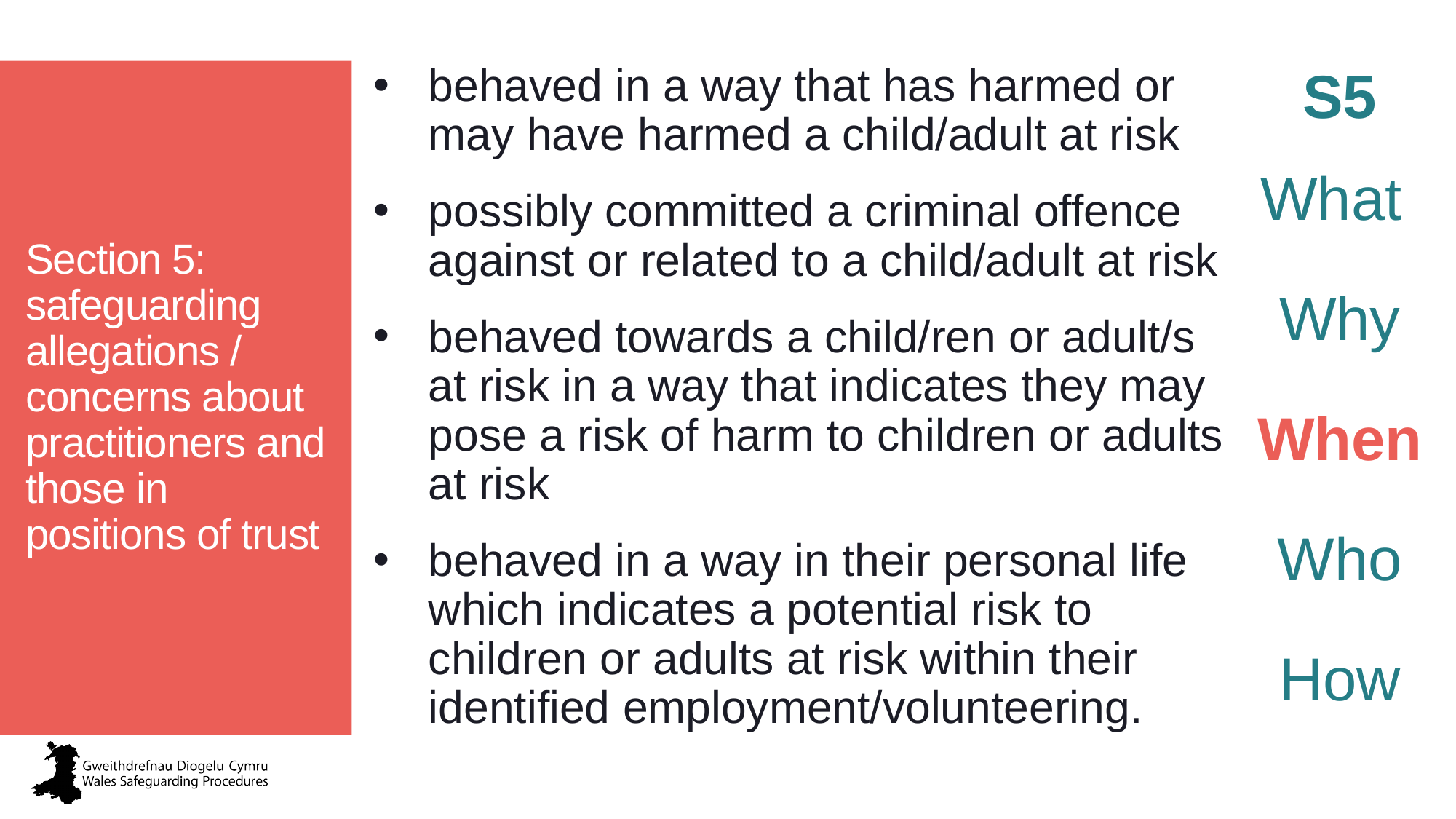

behaved in a way that has harmed or may have harmed a child/adult at risk
possibly committed a criminal offence against or related to a child/adult at risk
behaved towards a child/ren or adult/s at risk in a way that indicates they may pose a risk of harm to children or adults at risk
behaved in a way in their personal life which indicates a potential risk to children or adults at risk within their identified employment/volunteering.
S5
What
Why
When
Who
How
# Section 5: safeguarding allegations / concerns about practitioners and those in positions of trust